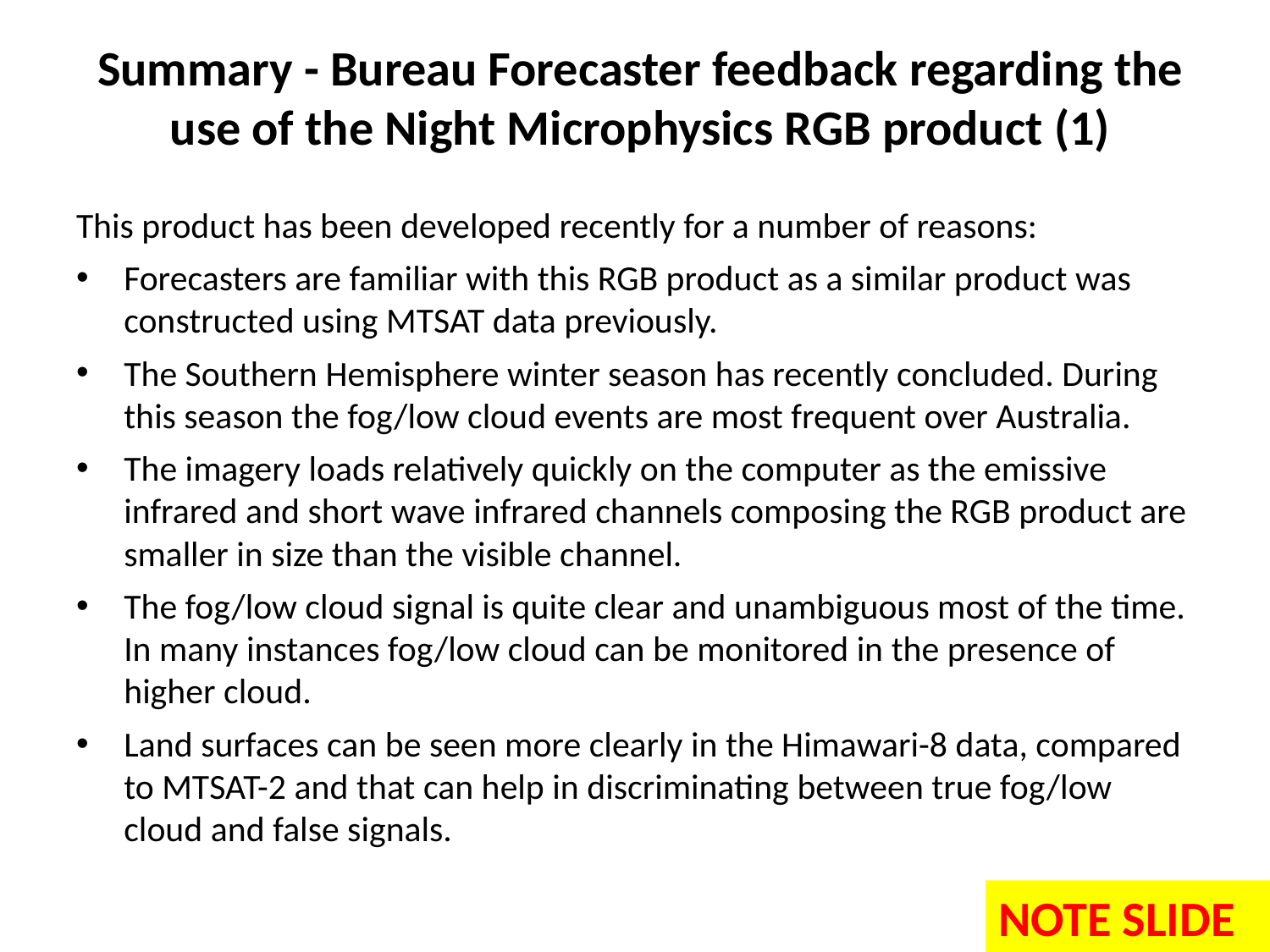

# Summary - Bureau Forecaster feedback regarding the use of the Night Microphysics RGB product (1)
This product has been developed recently for a number of reasons:
Forecasters are familiar with this RGB product as a similar product was constructed using MTSAT data previously.
The Southern Hemisphere winter season has recently concluded. During this season the fog/low cloud events are most frequent over Australia.
The imagery loads relatively quickly on the computer as the emissive infrared and short wave infrared channels composing the RGB product are smaller in size than the visible channel.
The fog/low cloud signal is quite clear and unambiguous most of the time. In many instances fog/low cloud can be monitored in the presence of higher cloud.
Land surfaces can be seen more clearly in the Himawari-8 data, compared to MTSAT-2 and that can help in discriminating between true fog/low cloud and false signals.
NOTE SLIDE